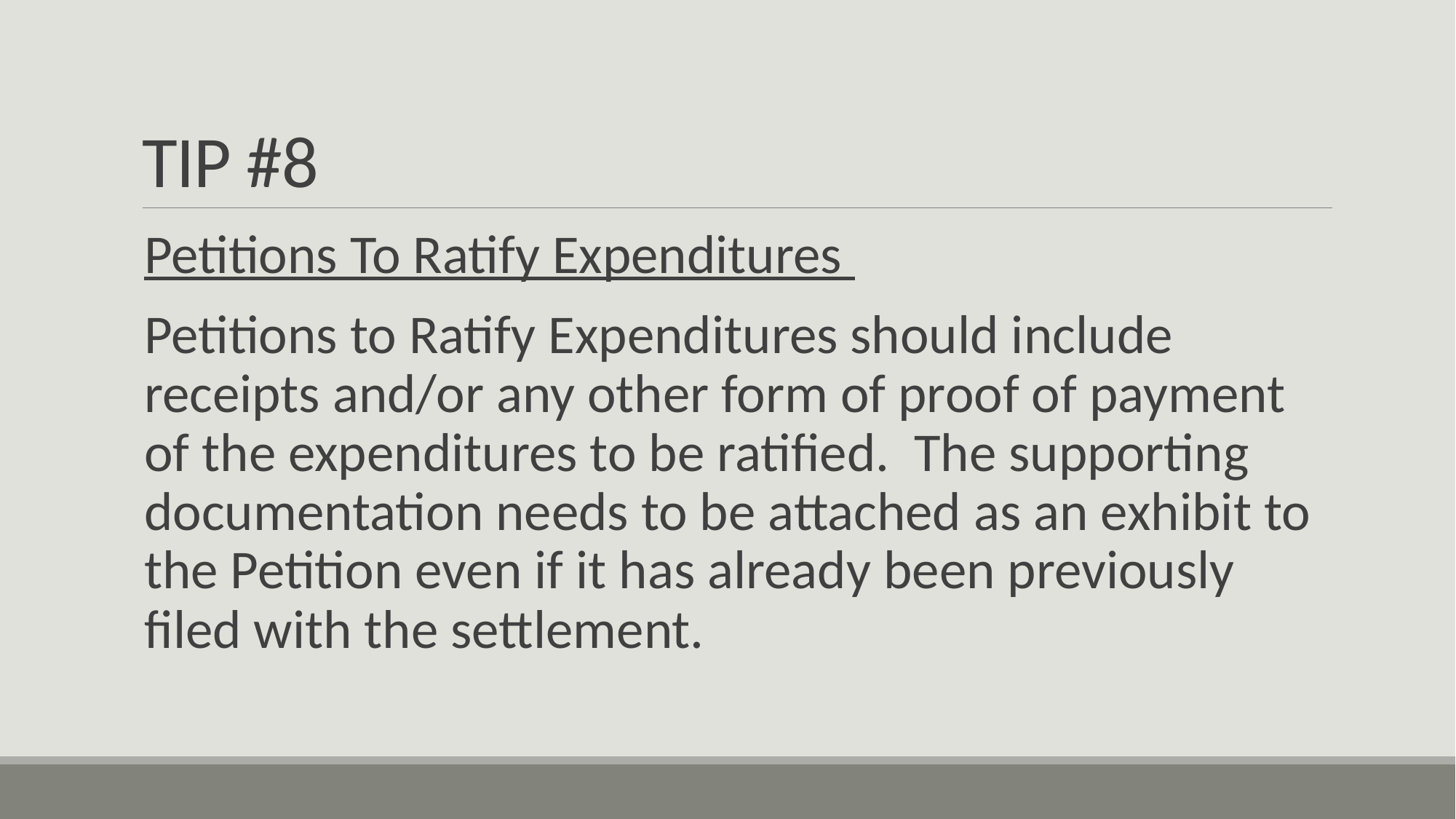

# TIP #8
Petitions To Ratify Expenditures
Petitions to Ratify Expenditures should include receipts and/or any other form of proof of payment of the expenditures to be ratified.  The supporting documentation needs to be attached as an exhibit to the Petition even if it has already been previously filed with the settlement.